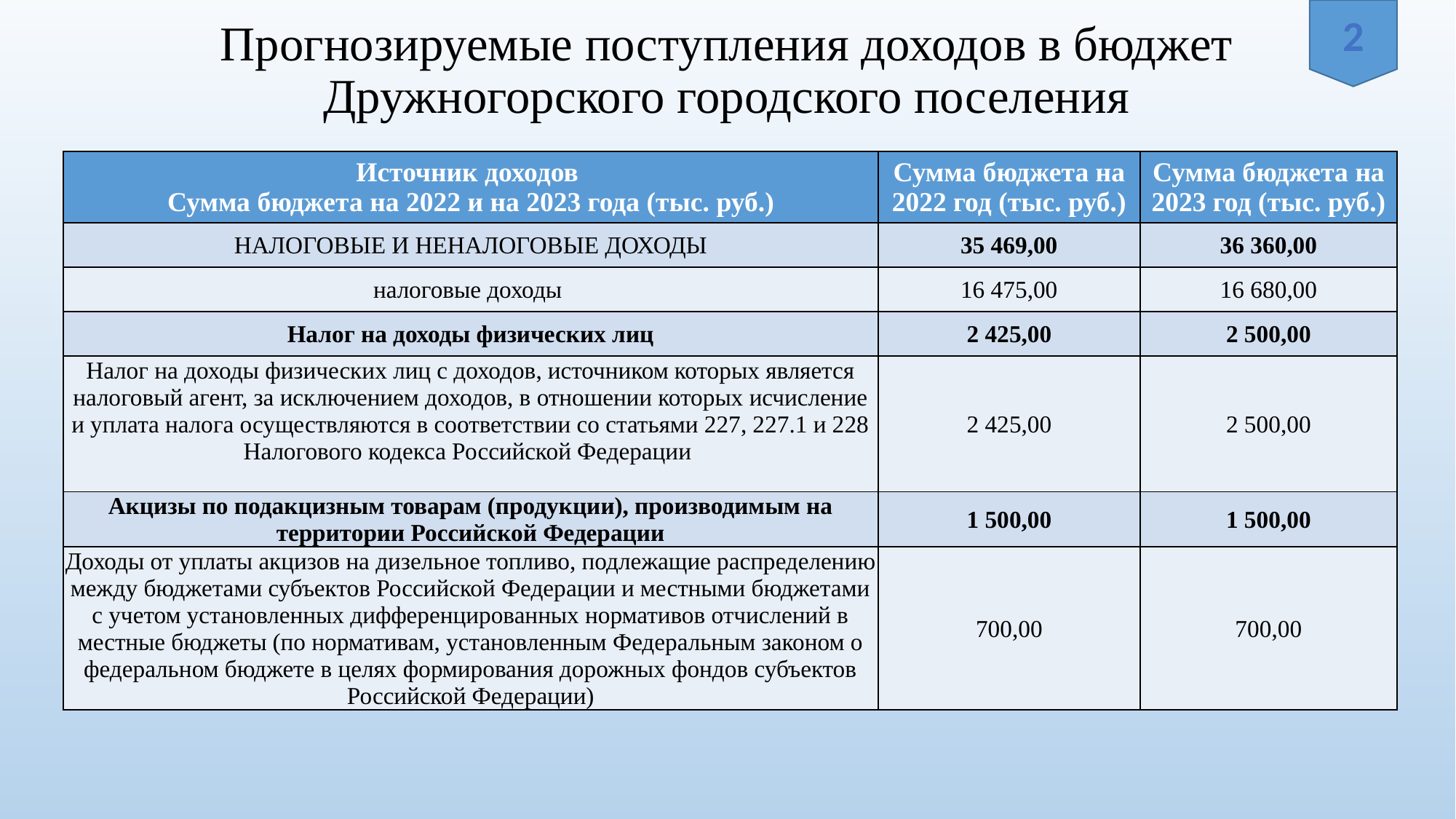

# Прогнозируемые поступления доходов в бюджет Дружногорского городского поселения
2
| Источник доходов Сумма бюджета на 2022 и на 2023 года (тыс. руб.) | Сумма бюджета на 2022 год (тыс. руб.) | Сумма бюджета на 2023 год (тыс. руб.) |
| --- | --- | --- |
| НАЛОГОВЫЕ И НЕНАЛОГОВЫЕ ДОХОДЫ | 35 469,00 | 36 360,00 |
| налоговые доходы | 16 475,00 | 16 680,00 |
| Налог на доходы физических лиц | 2 425,00 | 2 500,00 |
| Налог на доходы физических лиц с доходов, источником которых является налоговый агент, за исключением доходов, в отношении которых исчисление и уплата налога осуществляются в соответствии со статьями 227, 227.1 и 228 Налогового кодекса Российской Федерации | 2 425,00 | 2 500,00 |
| Акцизы по подакцизным товарам (продукции), производимым на территории Российской Федерации | 1 500,00 | 1 500,00 |
| Доходы от уплаты акцизов на дизельное топливо, подлежащие распределению между бюджетами субъектов Российской Федерации и местными бюджетами с учетом установленных дифференцированных нормативов отчислений в местные бюджеты (по нормативам, установленным Федеральным законом о федеральном бюджете в целях формирования дорожных фондов субъектов Российской Федерации) | 700,00 | 700,00 |